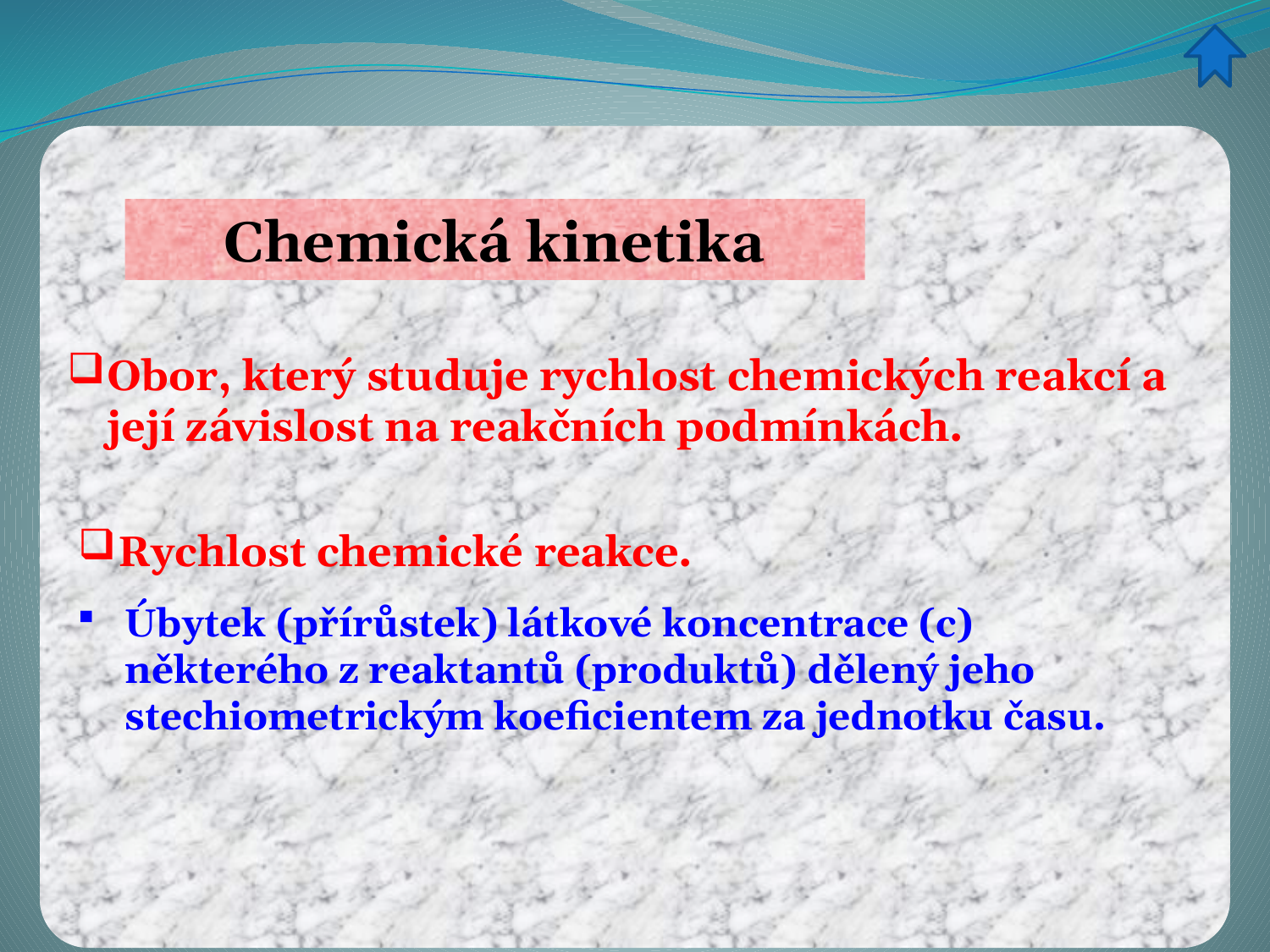

Chemická kinetika
Obor, který studuje rychlost chemických reakcí a její závislost na reakčních podmínkách.
Rychlost chemické reakce.
Úbytek (přírůstek) látkové koncentrace (c) některého z reaktantů (produktů) dělený jeho stechiometrickým koeficientem za jednotku času.